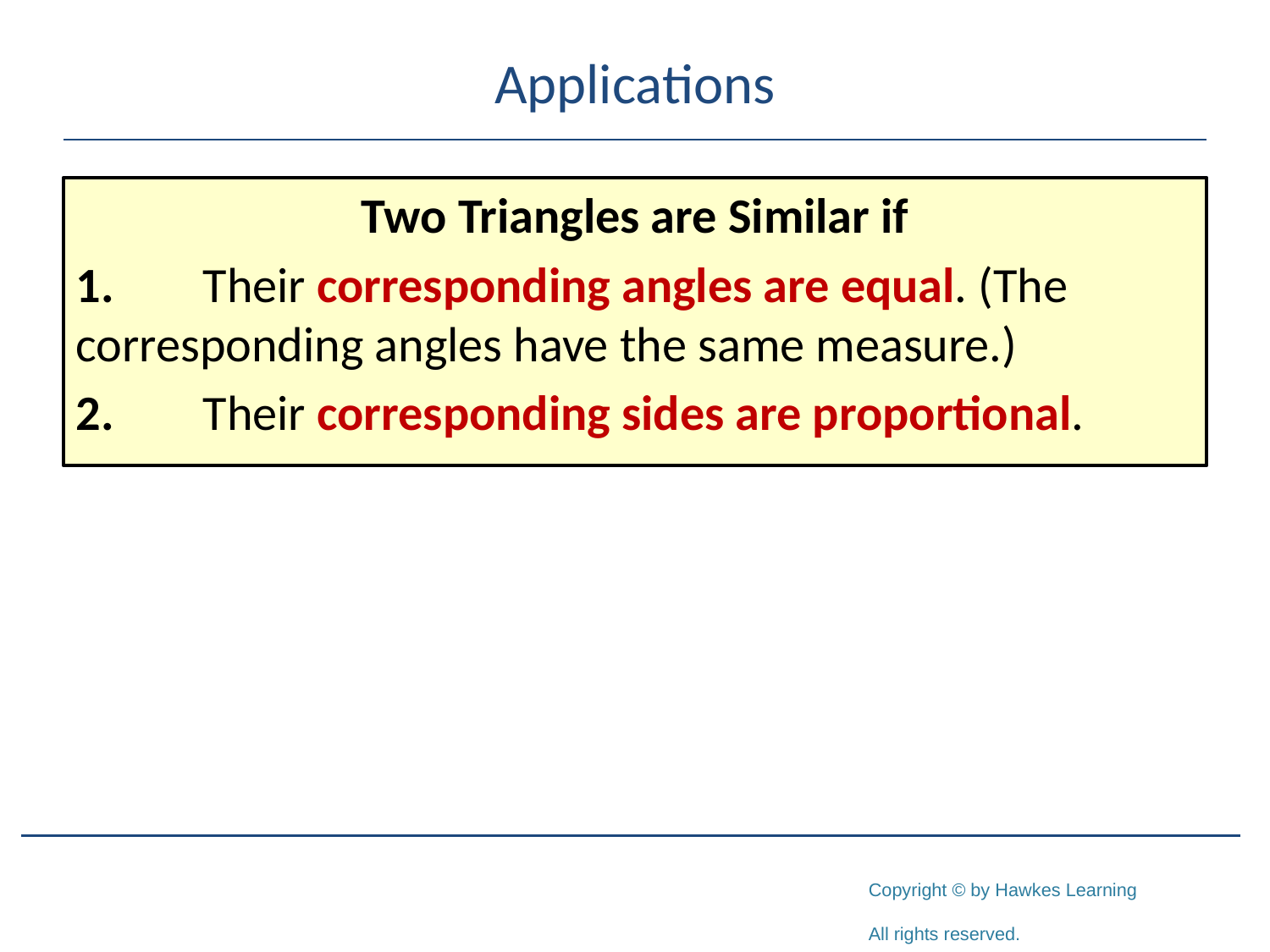

# Applications
Two Triangles are Similar if
1.	Their corresponding angles are equal. (The 	corresponding angles have the same measure.)
2.	Their corresponding sides are proportional.